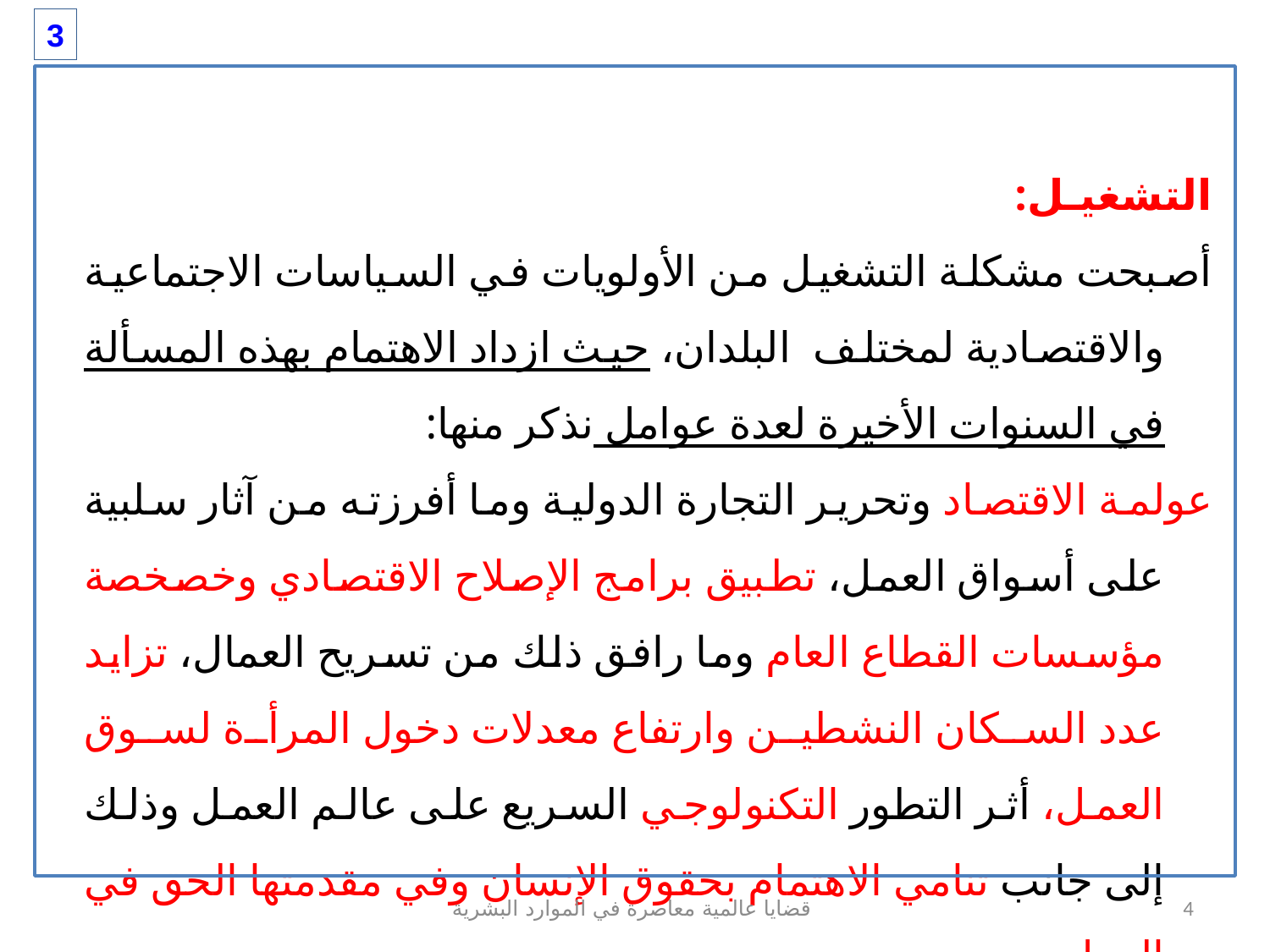

3

التشغيـل:
أصبحت مشكلة التشغيل من الأولويات في السياسات الاجتماعية والاقتصادية لمختلف  البلدان، حيث ازداد الاهتمام بهذه المسألة في السنوات الأخيرة لعدة عوامل نذكر منها:
عولمة الاقتصاد وتحرير التجارة الدولية وما أفرزته من آثار سلبية على أسواق العمل، تطبيق برامج الإصلاح الاقتصادي وخصخصة مؤسسات القطاع العام وما رافق ذلك من تسريح العمال، تزايد عدد السكان النشطين وارتفاع معدلات دخول المرأة لسوق العمل، أثر التطور التكنولوجي السريع على عالم العمل وذلك إلى جانب تنامي الاهتمام بحقوق الإنسان وفي مقدمتها الحق في العمل.
قضايا عالمية معاصرة في الموارد البشرية
4